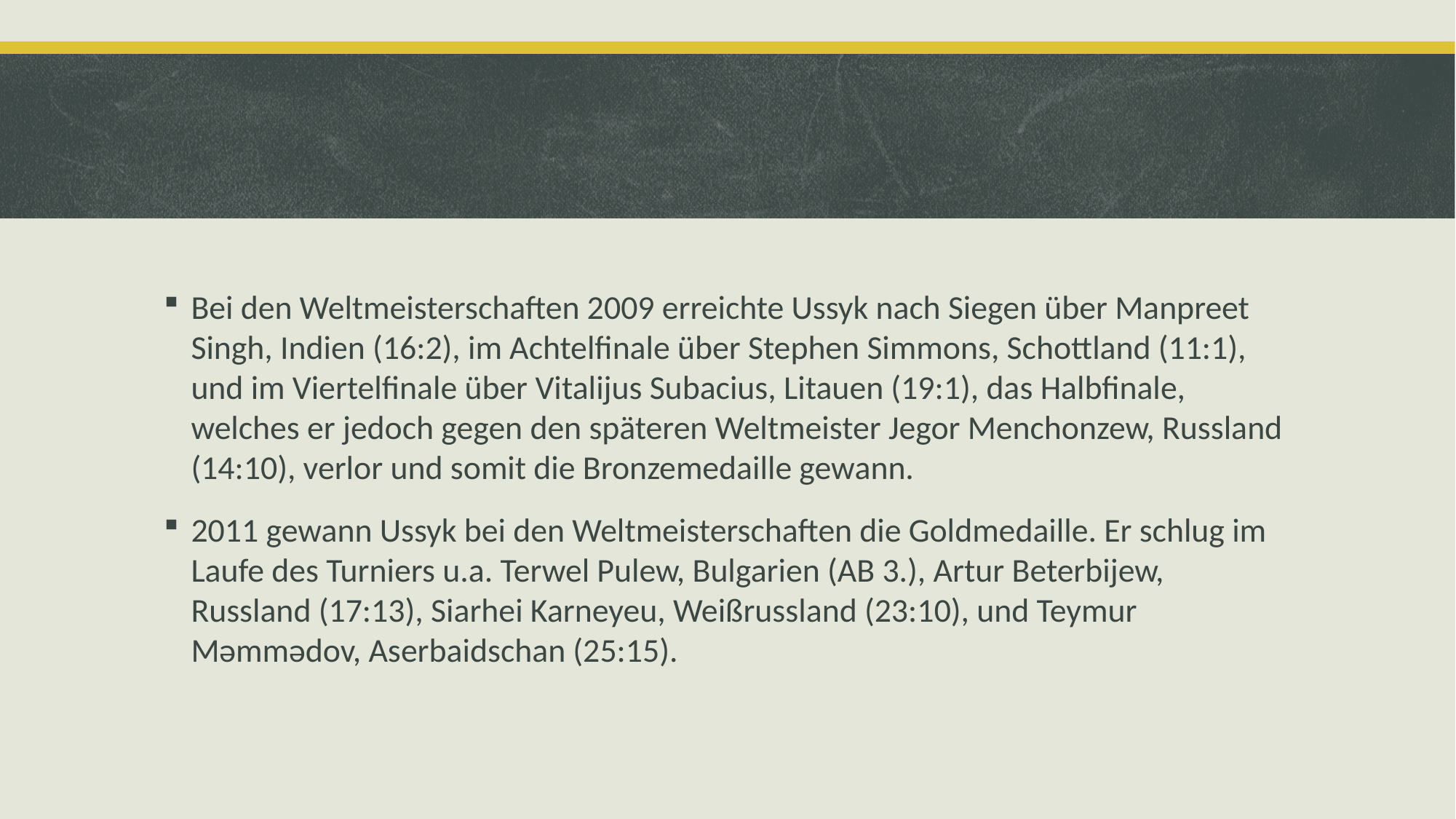

#
Bei den Weltmeisterschaften 2009 erreichte Ussyk nach Siegen über Manpreet Singh, Indien (16:2), im Achtelfinale über Stephen Simmons, Schottland (11:1), und im Viertelfinale über Vitalijus Subacius, Litauen (19:1), das Halbfinale, welches er jedoch gegen den späteren Weltmeister Jegor Menchonzew, Russland (14:10), verlor und somit die Bronzemedaille gewann.
2011 gewann Ussyk bei den Weltmeisterschaften die Goldmedaille. Er schlug im Laufe des Turniers u.a. Terwel Pulew, Bulgarien (AB 3.), Artur Beterbijew, Russland (17:13), Siarhei Karneyeu, Weißrussland (23:10), und Teymur Məmmədov, Aserbaidschan (25:15).